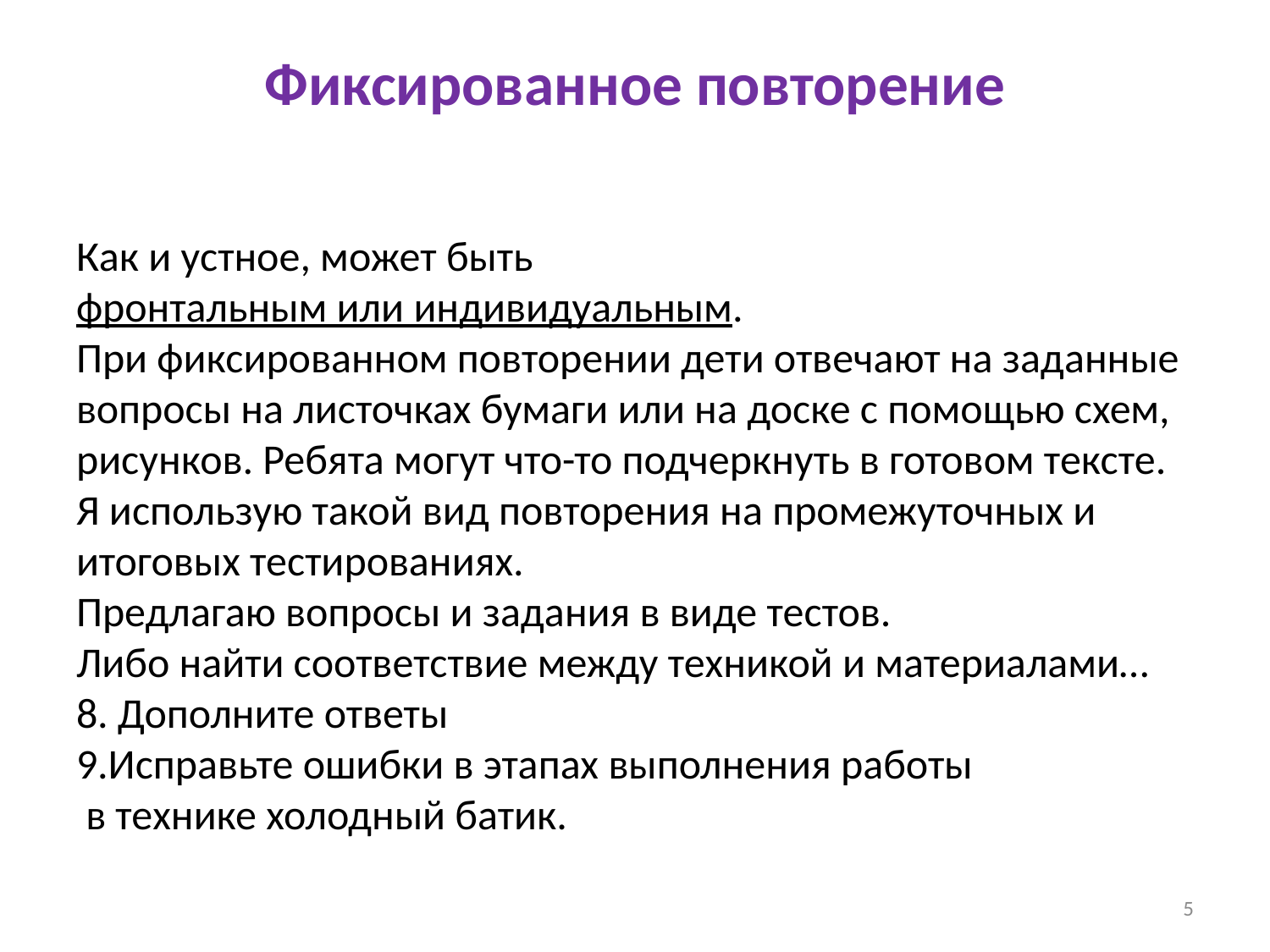

# Фиксированное повторение
Как и устное, может быть фронтальным или индивидуальным.
При фиксированном повторении дети отвечают на заданные вопросы на листочках бумаги или на доске с помощью схем, рисунков. Ребята могут что-то подчеркнуть в готовом тексте.
Я использую такой вид повторения на промежуточных и итоговых тестированиях.
Предлагаю вопросы и задания в виде тестов.
Либо найти соответствие между техникой и материалами…
8. Дополните ответы
9.Исправьте ошибки в этапах выполнения работы
 в технике холодный батик.

5